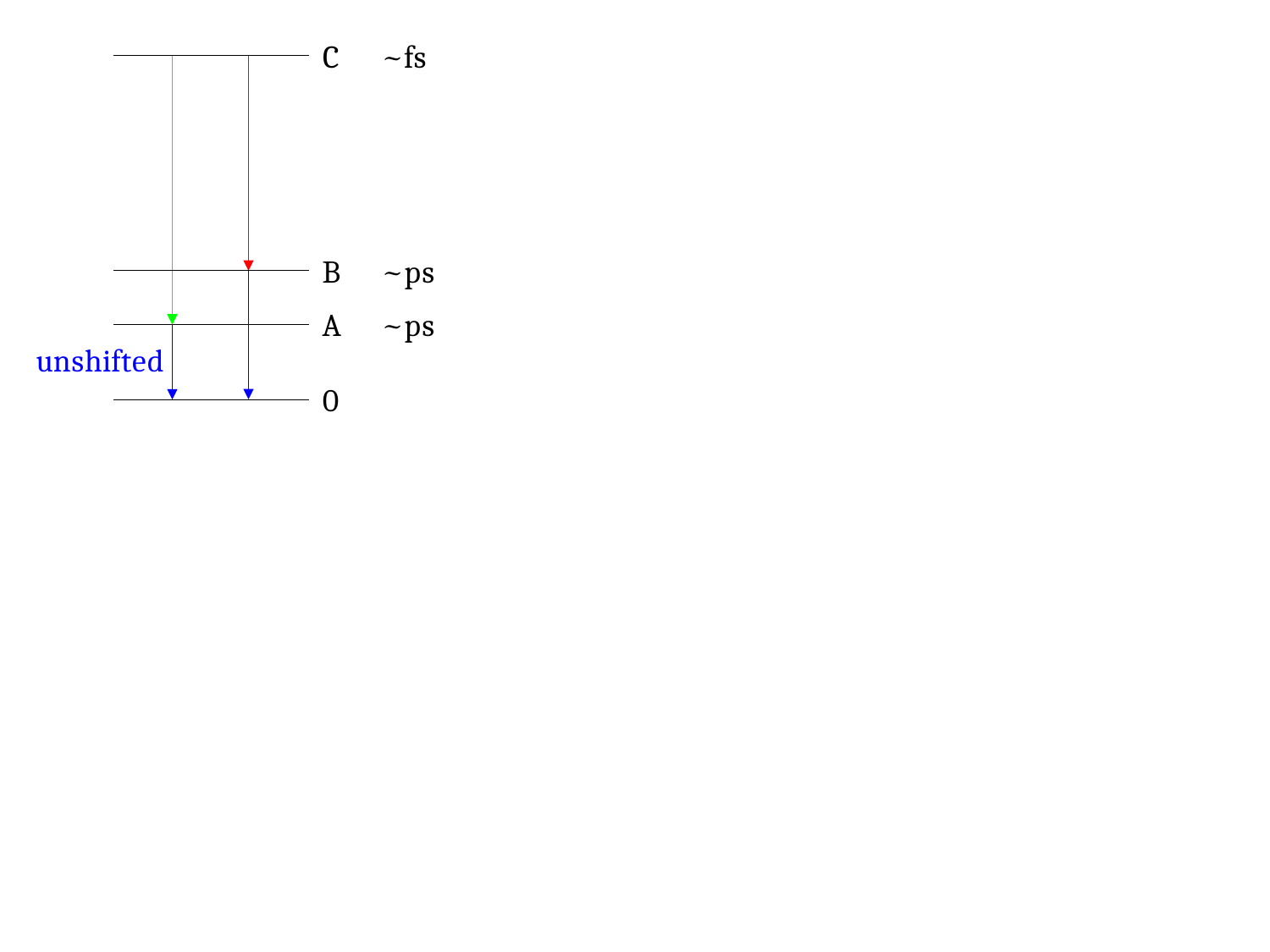

C
 ~fs
 ~ps
B
A
 ~ps
unshifted
0